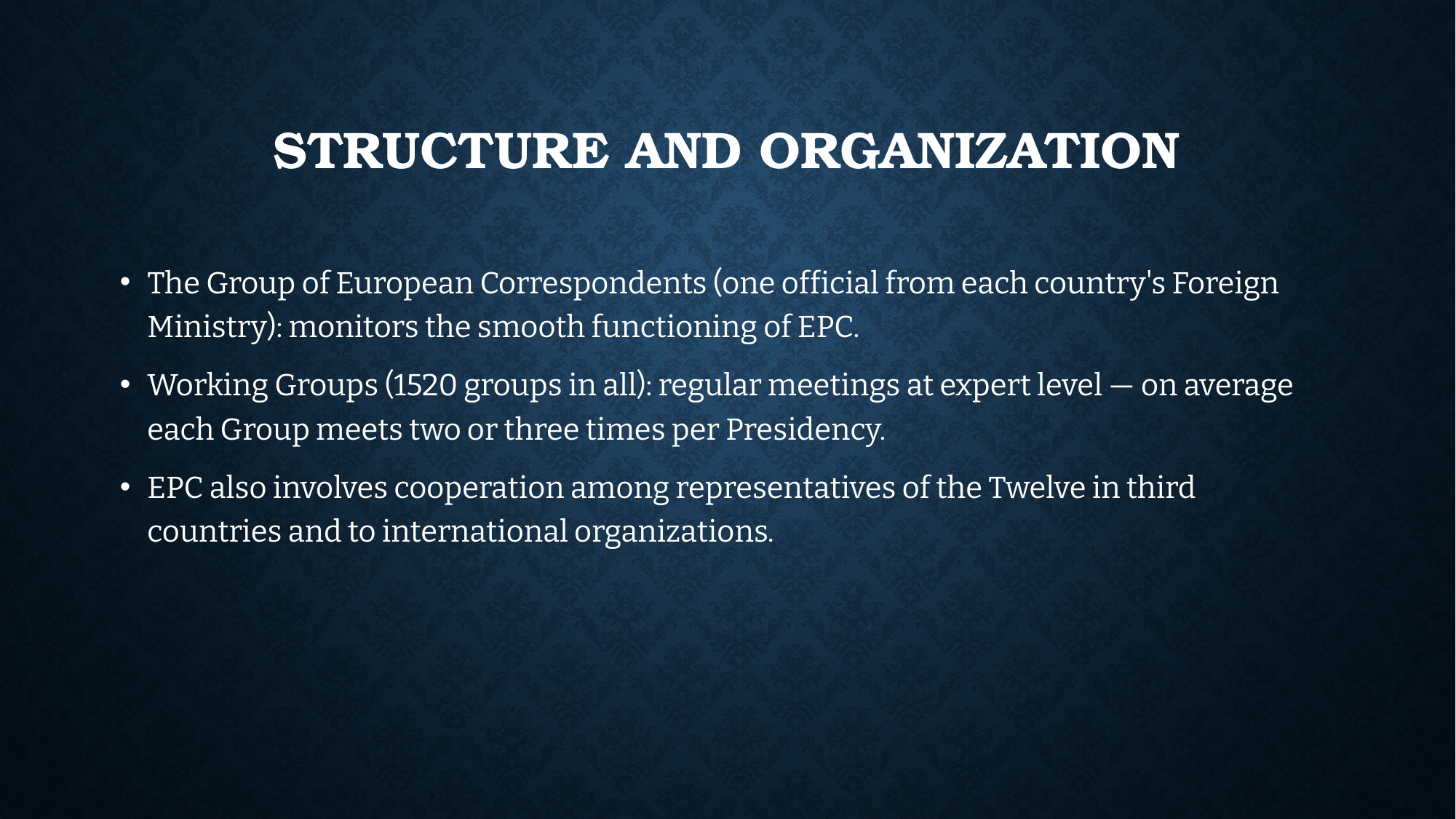

# Structure and organization
The Group of European Correspondents (one official from each country's Foreign Ministry): monitors the smooth functioning of EPC.
Working Groups (1520 groups in all): regular meetings at expert level — on average each Group meets two or three times per Presidency.
EPC also involves cooperation among representatives of the Twelve in third countries and to international organizations.